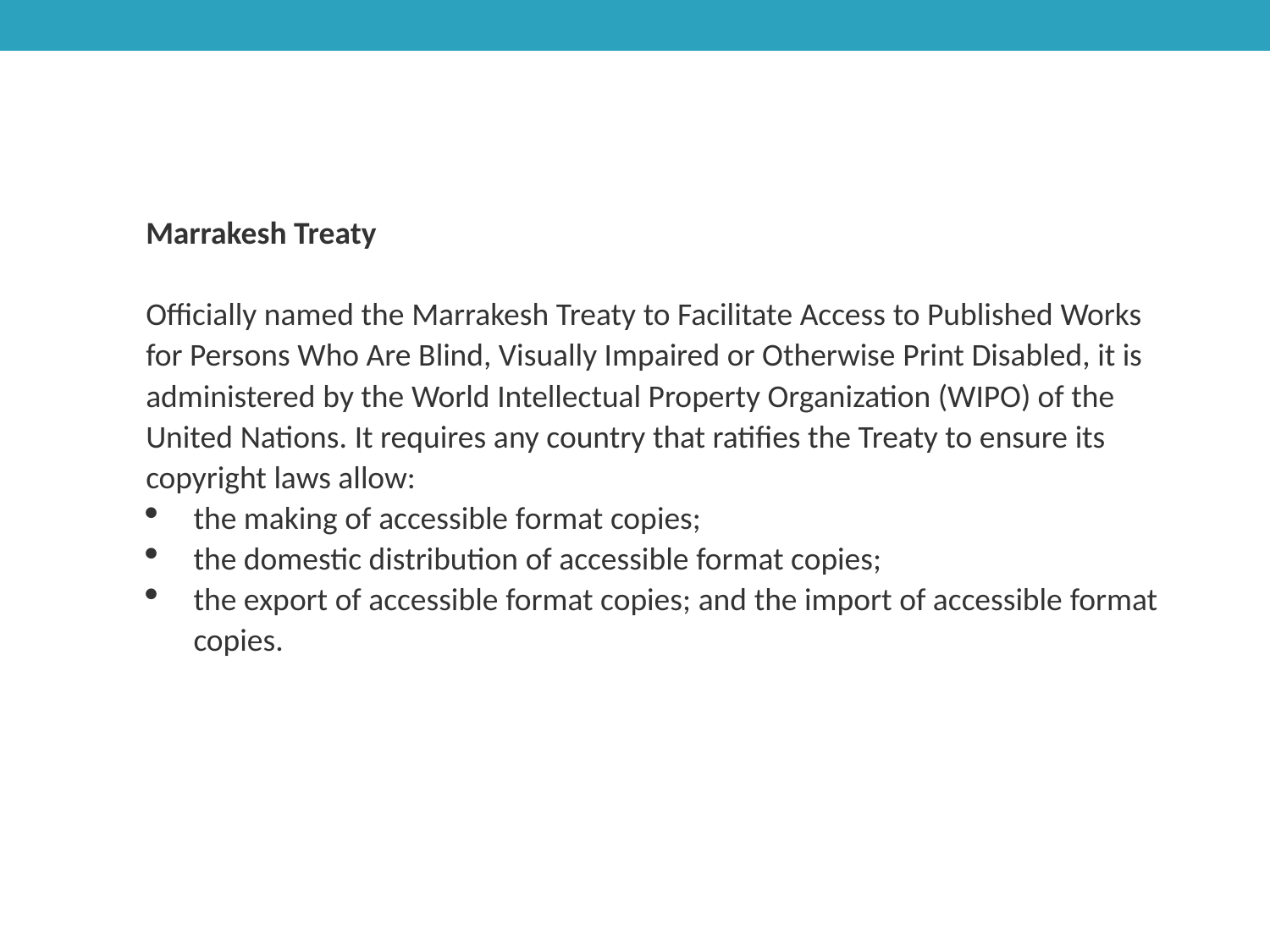

Marrakesh Treaty

Officially named the Marrakesh Treaty to Facilitate Access to Published Works for Persons Who Are Blind, Visually Impaired or Otherwise Print Disabled, it is administered by the World Intellectual Property Organization (WIPO) of the United Nations. It requires any country that ratifies the Treaty to ensure its copyright laws allow:
the making of accessible format copies;
the domestic distribution of accessible format copies;
the export of accessible format copies; and the import of accessible format copies.